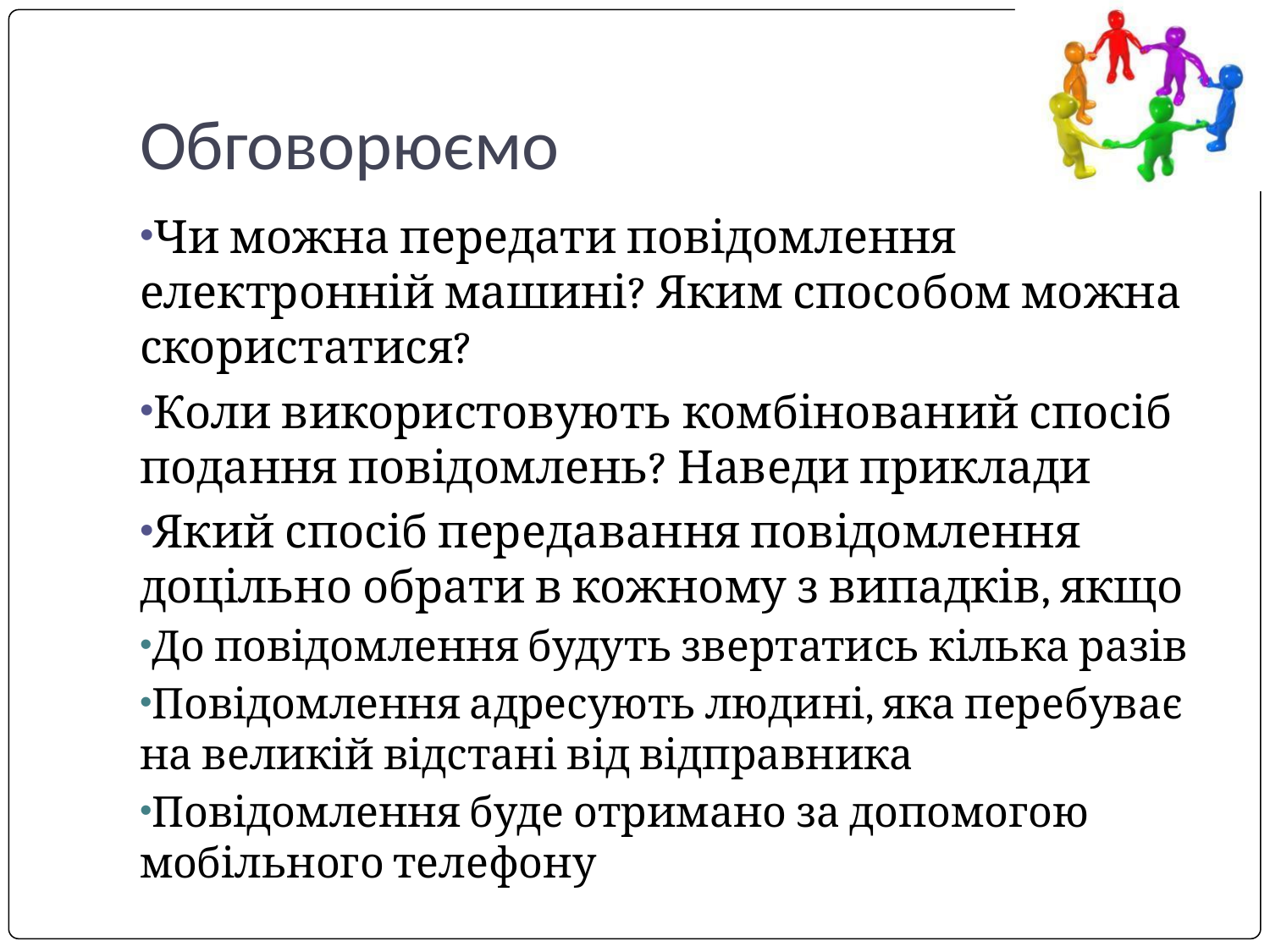

# Обговорюємо
Чи можна передати повідомлення електронній машині? Яким способом можна скористатися?
Коли використовують комбінований спосіб подання повідомлень? Наведи приклади
Який спосіб передавання повідомлення доцільно обрати в кожному з випадків, якщо
До повідомлення будуть звертатись кілька разів
Повідомлення адресують людині, яка перебуває на великій відстані від відправника
Повідомлення буде отримано за допомогою мобільного телефону